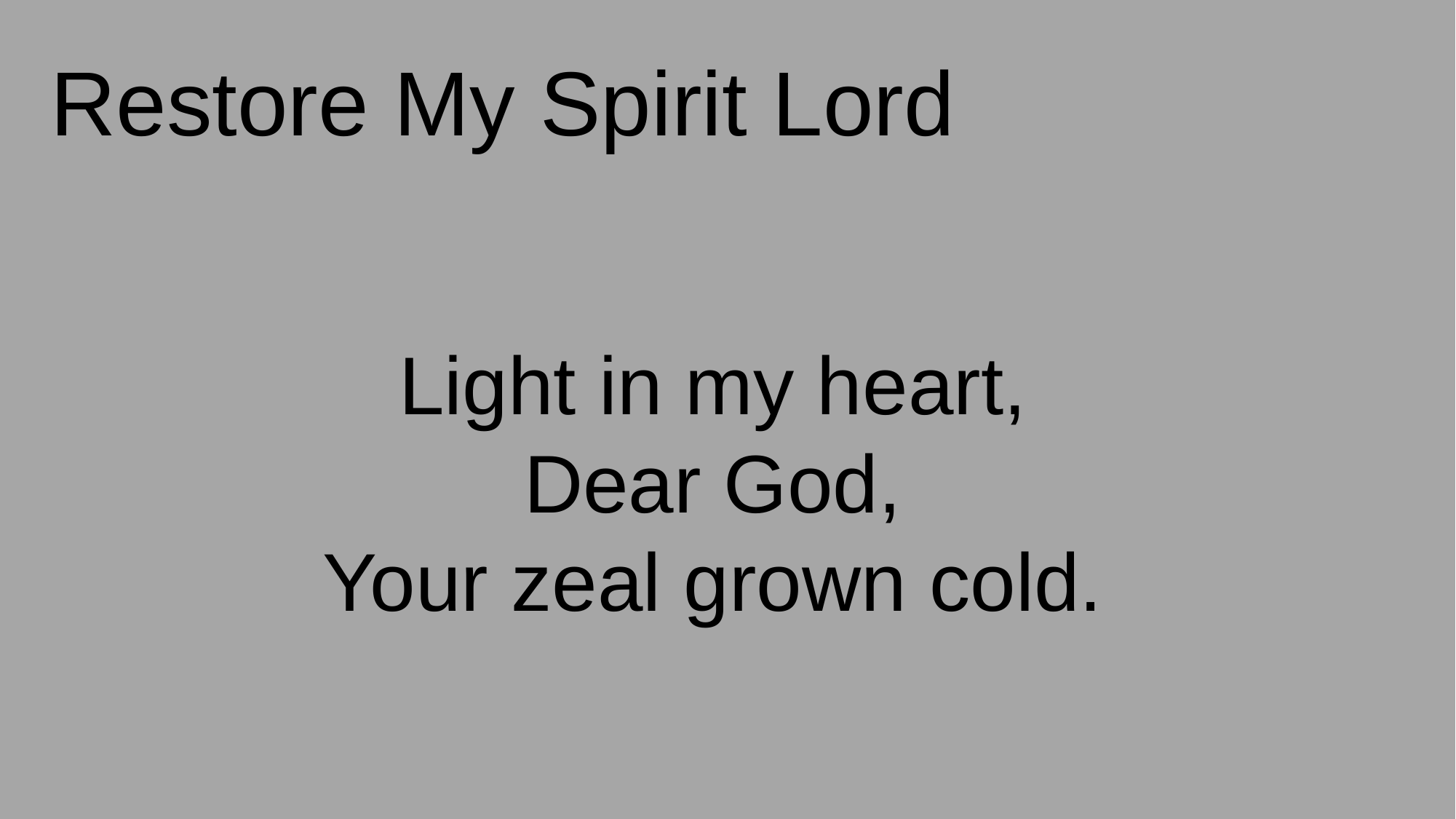

Restore My Spirit Lord

Light in my heart,
Dear God,
Your zeal grown cold.